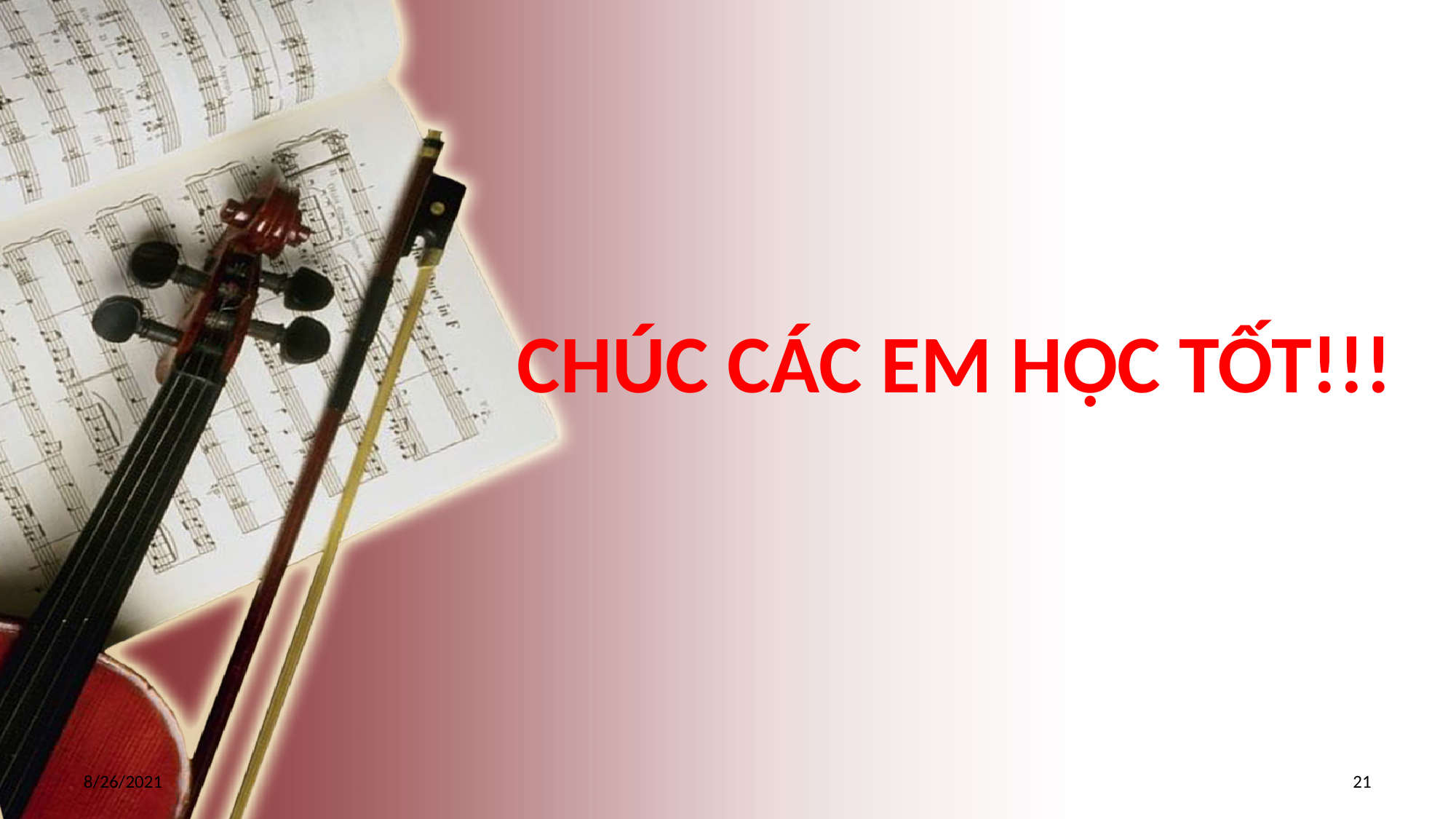

CHÚC CÁC EM HỌC TỐT!!!
8/26/2021
21